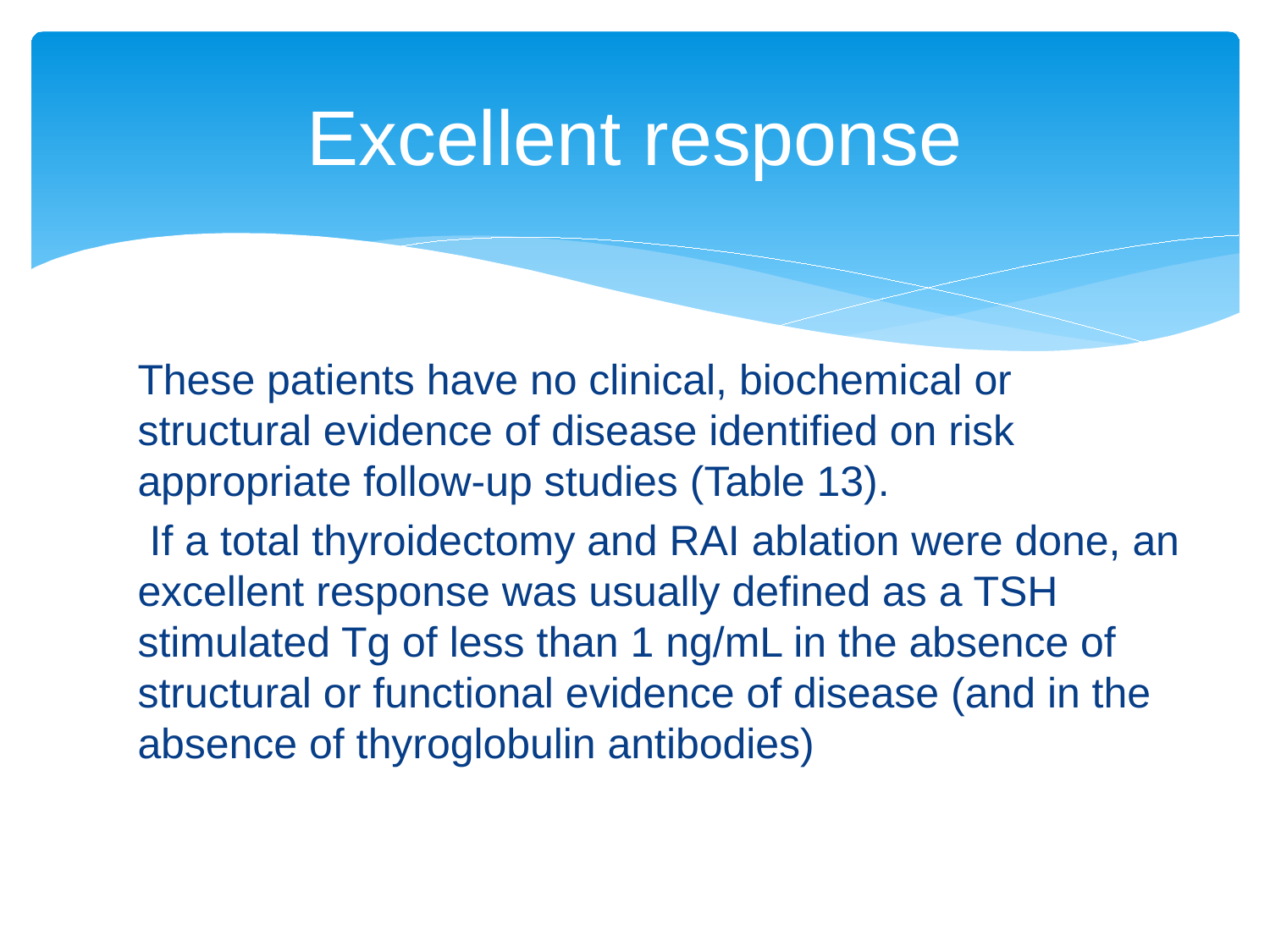

# Excellent response
These patients have no clinical, biochemical or structural evidence of disease identified on risk appropriate follow-up studies (Table 13).
 If a total thyroidectomy and RAI ablation were done, an excellent response was usually defined as a TSH stimulated Tg of less than 1 ng/mL in the absence of structural or functional evidence of disease (and in the absence of thyroglobulin antibodies)